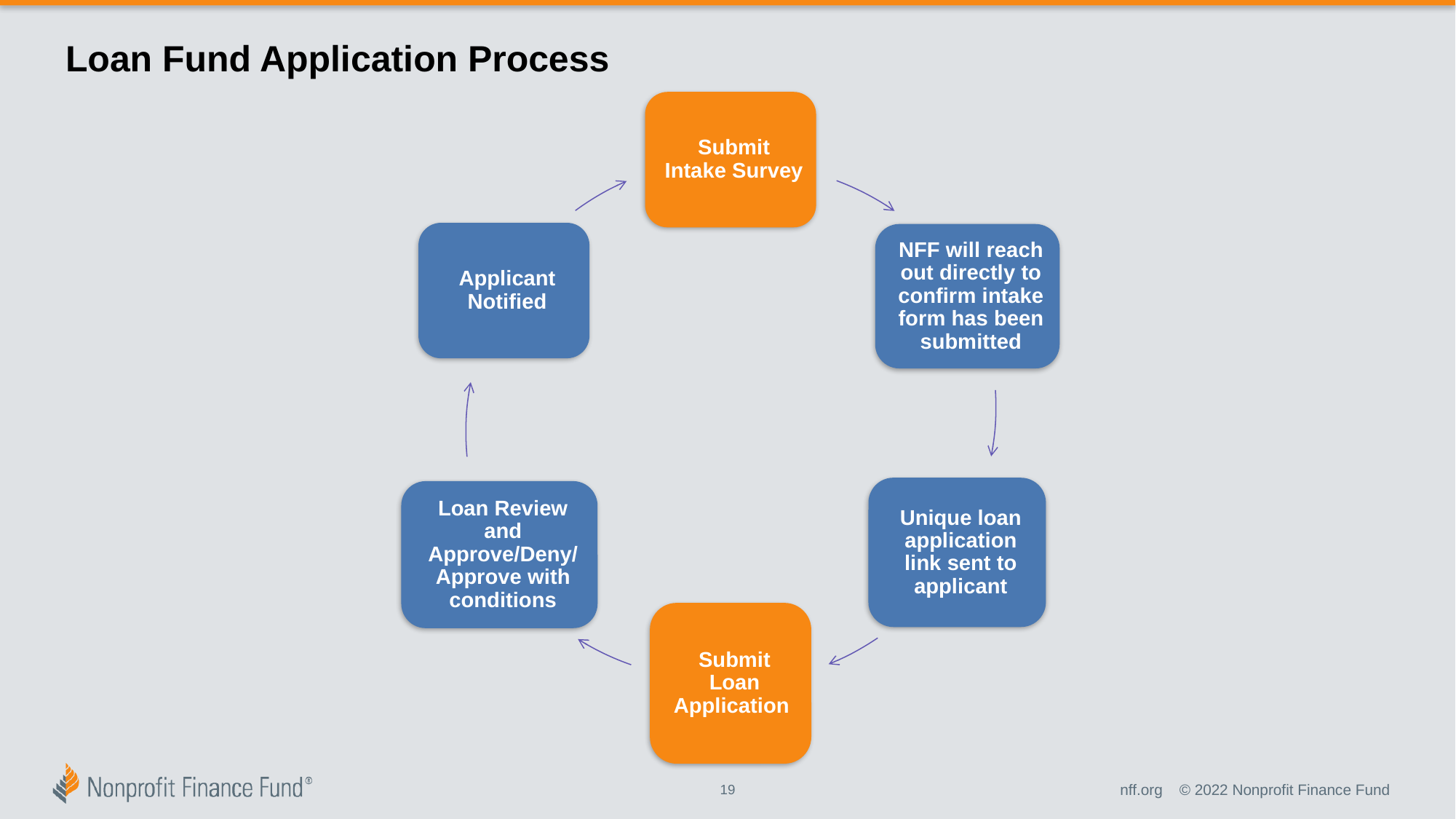

# Loan Fund Application Process
Submit Intake Survey
NFF will reach out directly to confirm intake form has been submitted
Unique loan application link sent to applicant
Submit Loan Application
Loan Review and Approve/Deny/ Approve with conditions
Applicant Notified